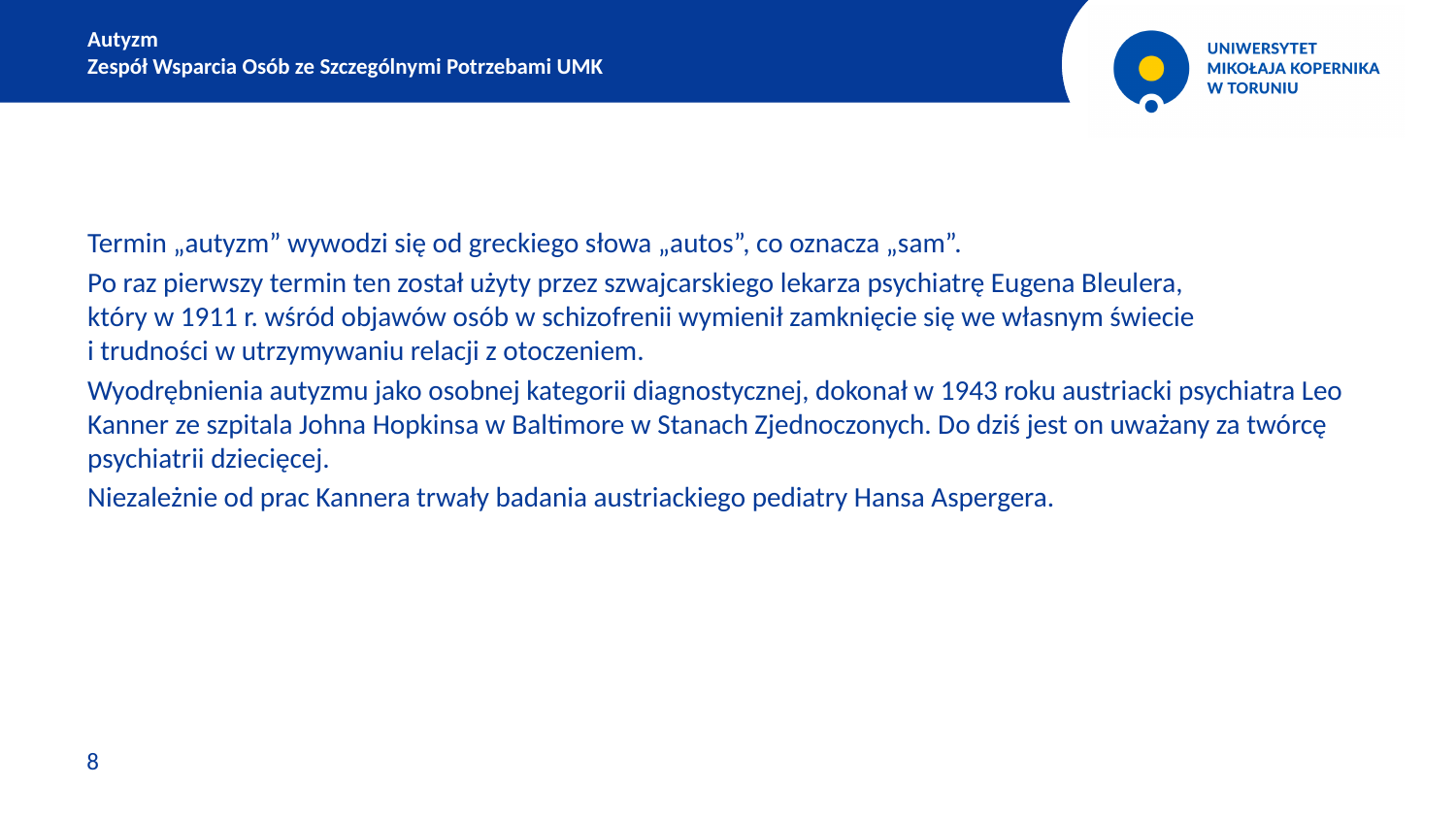

Autyzm
Zespół Wsparcia Osób ze Szczególnymi Potrzebami UMK

Termin „autyzm” wywodzi się od greckiego słowa „autos”, co oznacza „sam”.
Po raz pierwszy termin ten został użyty przez szwajcarskiego lekarza psychiatrę Eugena Bleulera,
który w 1911 r. wśród objawów osób w schizofrenii wymienił zamknięcie się we własnym świecie
i trudności w utrzymywaniu relacji z otoczeniem.
Wyodrębnienia autyzmu jako osobnej kategorii diagnostycznej, dokonał w 1943 roku austriacki psychiatra Leo Kanner ze szpitala Johna Hopkinsa w Baltimore w Stanach Zjednoczonych. Do dziś jest on uważany za twórcę psychiatrii dziecięcej.
Niezależnie od prac Kannera trwały badania austriackiego pediatry Hansa Aspergera.